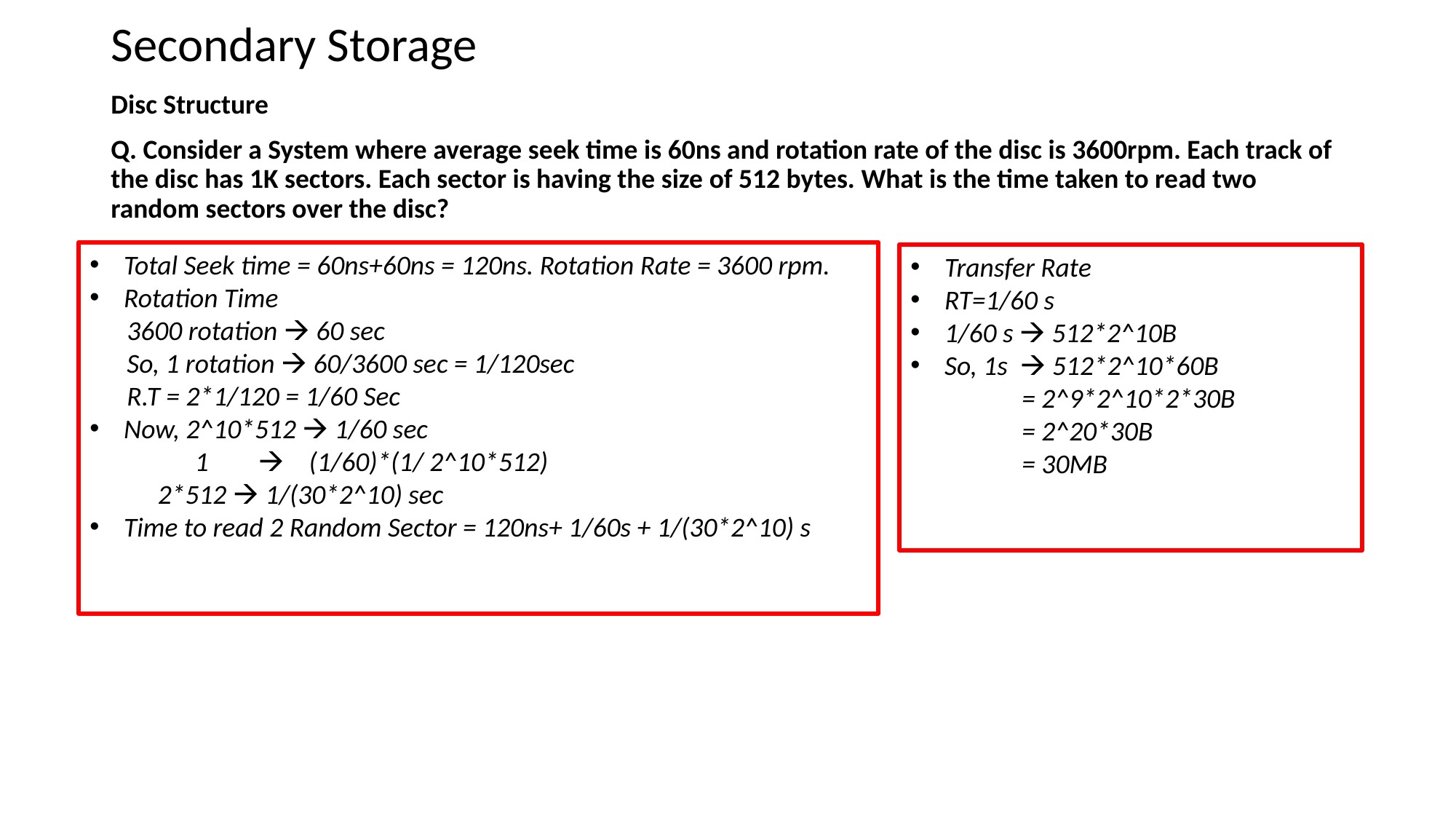

# Secondary Storage
Disc Structure
Q. Consider a System where average seek time is 60ns and rotation rate of the disc is 3600rpm. Each track of the disc has 1K sectors. Each sector is having the size of 512 bytes. What is the time taken to read two random sectors over the disc?

Total Seek time = 60ns+60ns = 120ns. Rotation Rate = 3600 rpm.
Rotation Time
      3600 rotation 🡪 60 sec
      So, 1 rotation 🡪 60/3600 sec = 1/120sec
      R.T = 2*1/120 = 1/60 Sec
Now, 2^10*512 🡪 1/60 sec
                 1        🡪    (1/60)*(1/ 2^10*512)
           2*512 🡪 1/(30*2^10) sec
Time to read 2 Random Sector = 120ns+ 1/60s + 1/(30*2^10) s

Transfer Rate
RT=1/60 s
1/60 s 🡪 512*2^10B
So, 1s  🡪 512*2^10*60B
                  = 2^9*2^10*2*30B
                  = 2^20*30B
                  = 30MB